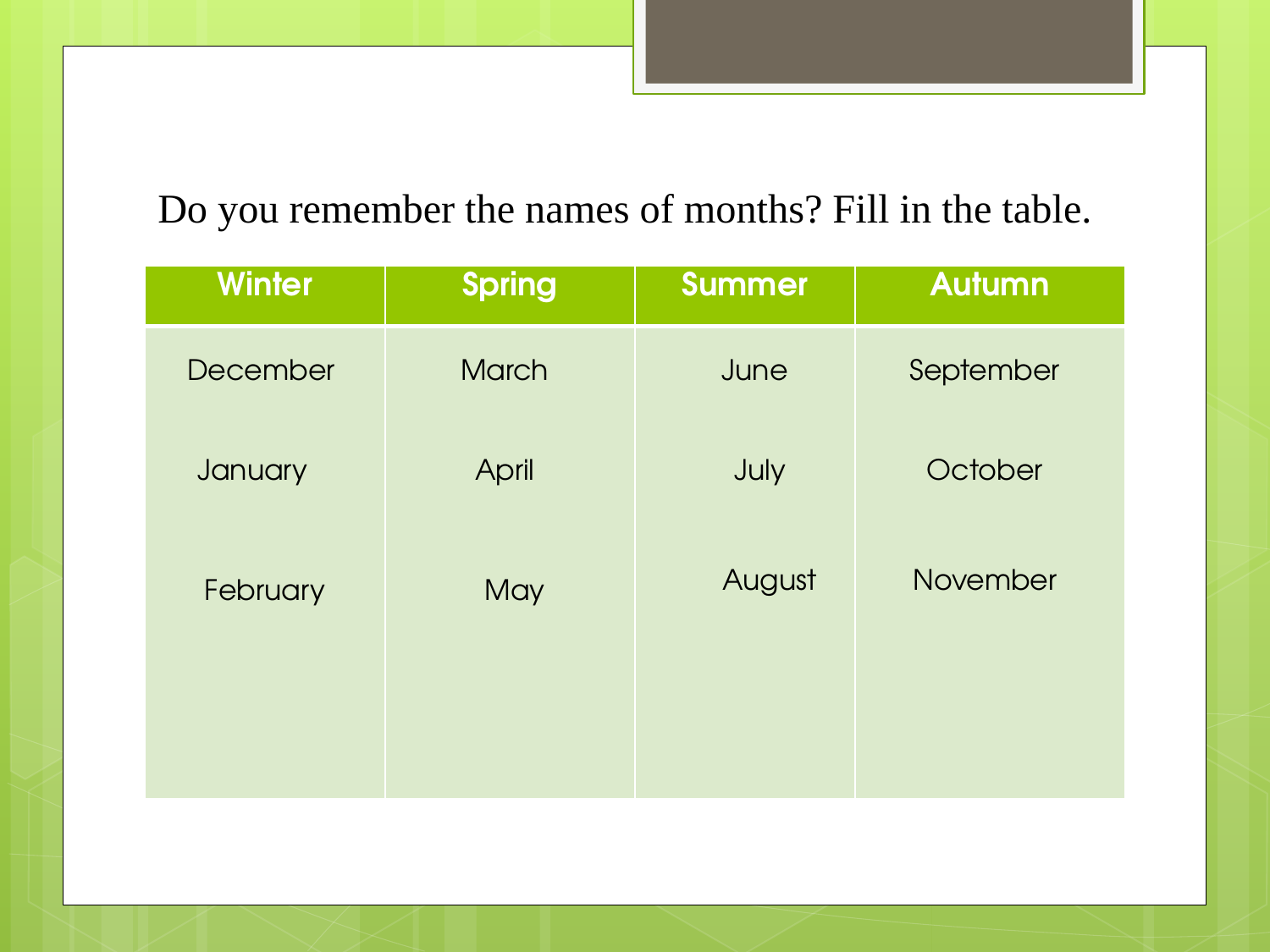

# Do you remember the names of months? Fill in the table.
| Winter | Spring | Summer | Autumn |
| --- | --- | --- | --- |
|  |  |  |  |
December
March
June
September
January
April
July
October
August
November
February
May